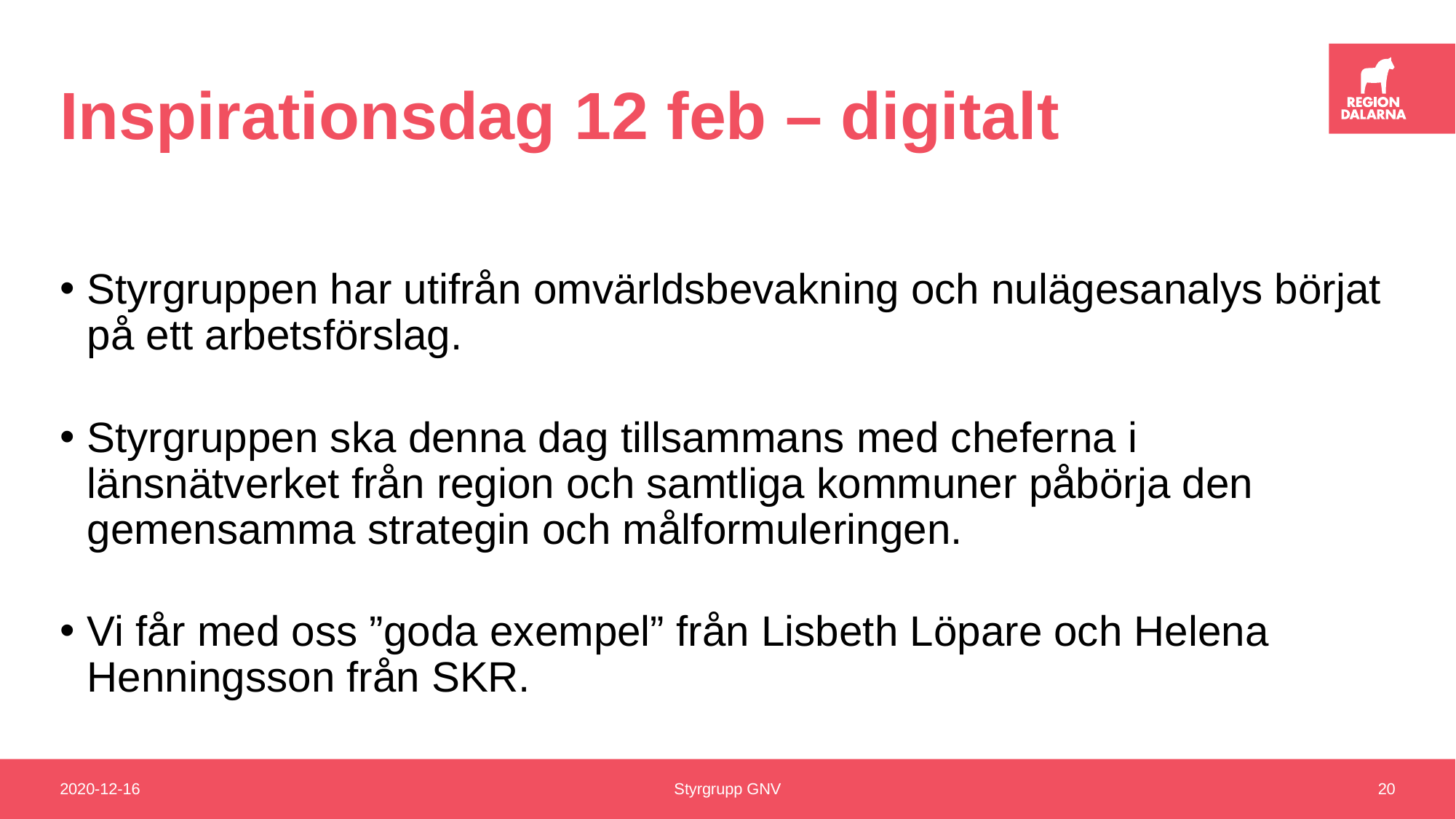

# Inspirationsdag 12 feb – digitalt
Styrgruppen har utifrån omvärldsbevakning och nulägesanalys börjat på ett arbetsförslag.

Styrgruppen ska denna dag tillsammans med cheferna i länsnätverket från region och samtliga kommuner påbörja den gemensamma strategin och målformuleringen.

Vi får med oss ”goda exempel” från Lisbeth Löpare och Helena Henningsson från SKR.
2020-12-16
Styrgrupp GNV
20